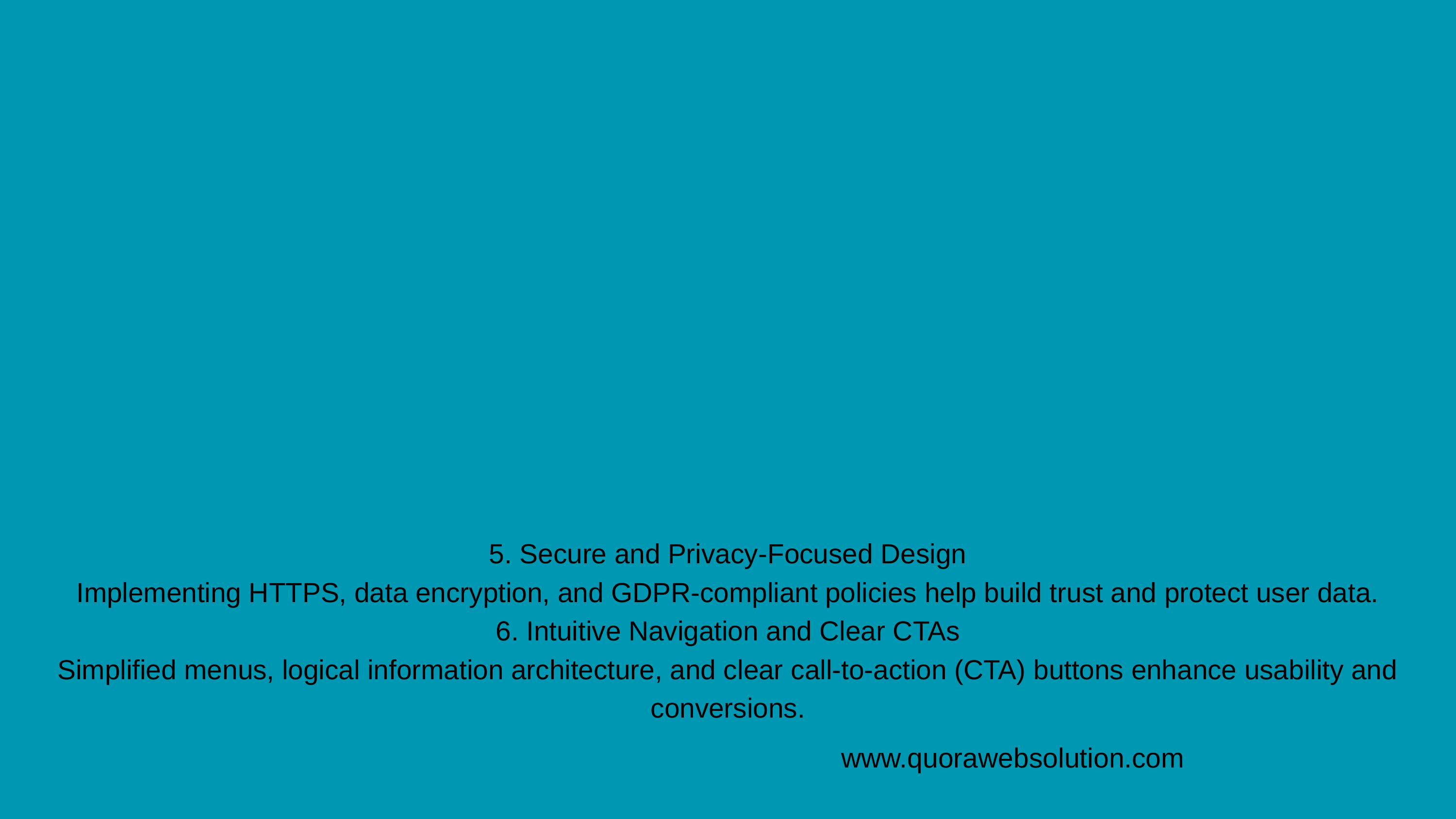

5. Secure and Privacy-Focused Design
Implementing HTTPS, data encryption, and GDPR-compliant policies help build trust and protect user data.
6. Intuitive Navigation and Clear CTAs
Simplified menus, logical information architecture, and clear call-to-action (CTA) buttons enhance usability and conversions.
www.quorawebsolution.com